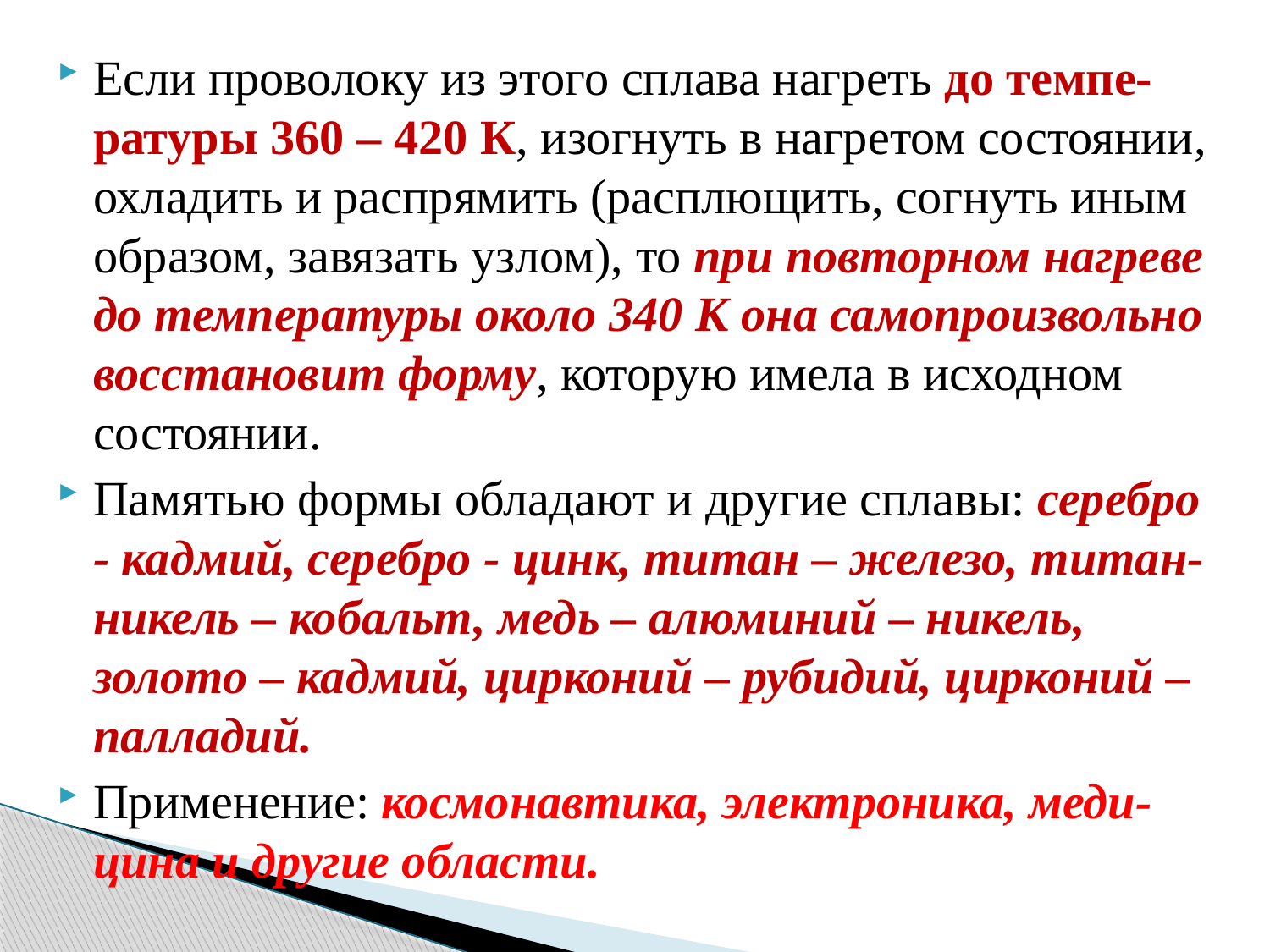

Если проволоку из этого сплава нагреть до темпе-ратуры 360 – 420 К, изогнуть в нагретом состоянии, охладить и распрямить (расплющить, согнуть иным образом, завязать узлом), то при повторном нагреве до температуры около 340 К она самопроизвольно восстановит форму, которую имела в исходном состоянии.
Памятью формы обладают и другие сплавы: серебро - кадмий, серебро - цинк, титан – железо, титан- никель – кобальт, медь – алюминий – никель, золото – кадмий, цирконий – рубидий, цирконий – палладий.
Применение: космонавтика, электроника, меди-цина и другие области.